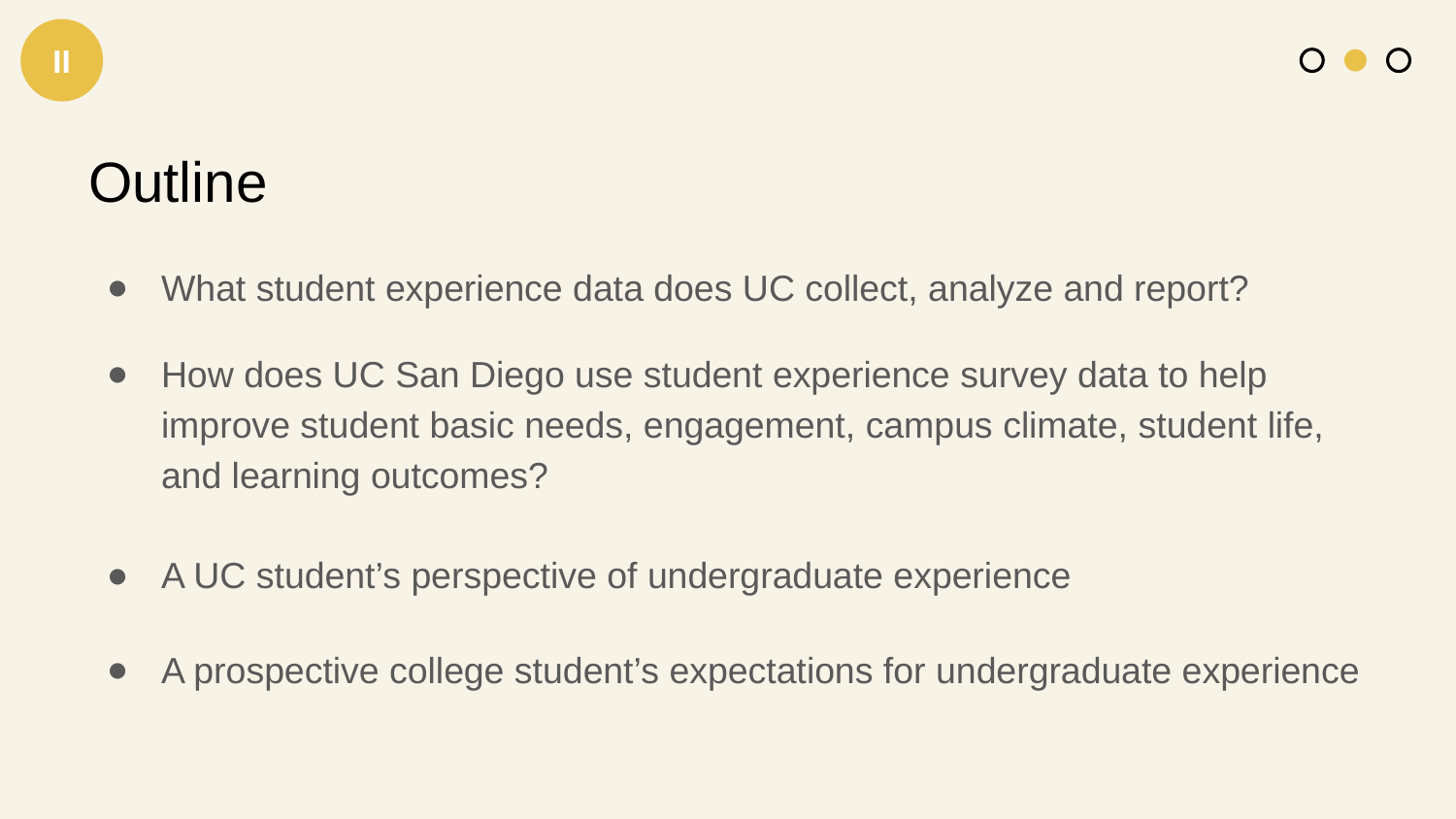

II

# Outline
What student experience data does UC collect, analyze and report?

How does UC San Diego use student experience survey data to help improve student basic needs, engagement, campus climate, student life, and learning outcomes?

A UC student’s perspective of undergraduate experience

A prospective college student’s expectations for undergraduate experience